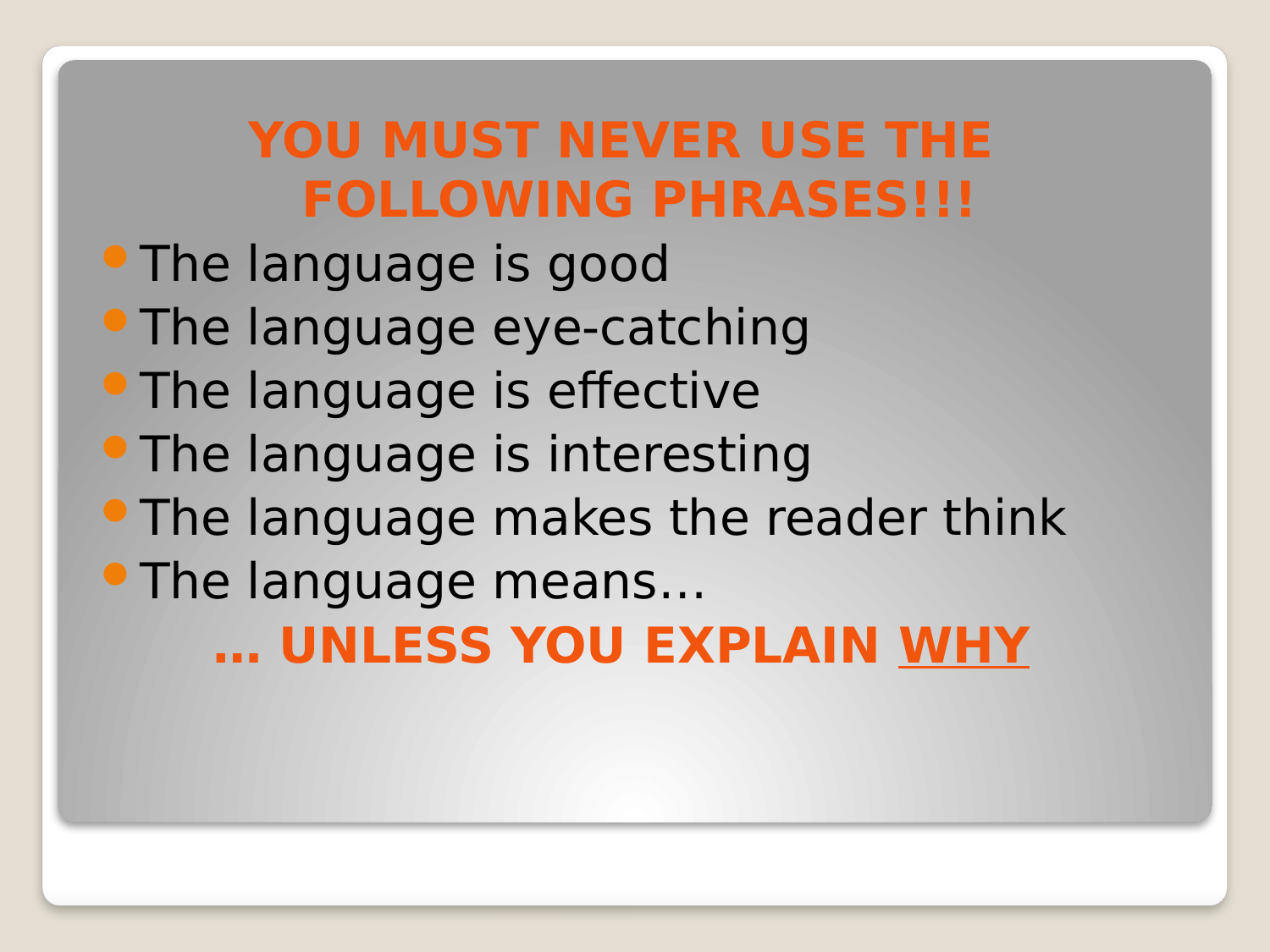

YOU MUST NEVER USE THE FOLLOWING PHRASES!!!
The language is good
The language eye-catching
The language is effective
The language is interesting
The language makes the reader think
The language means…
… UNLESS YOU EXPLAIN WHY